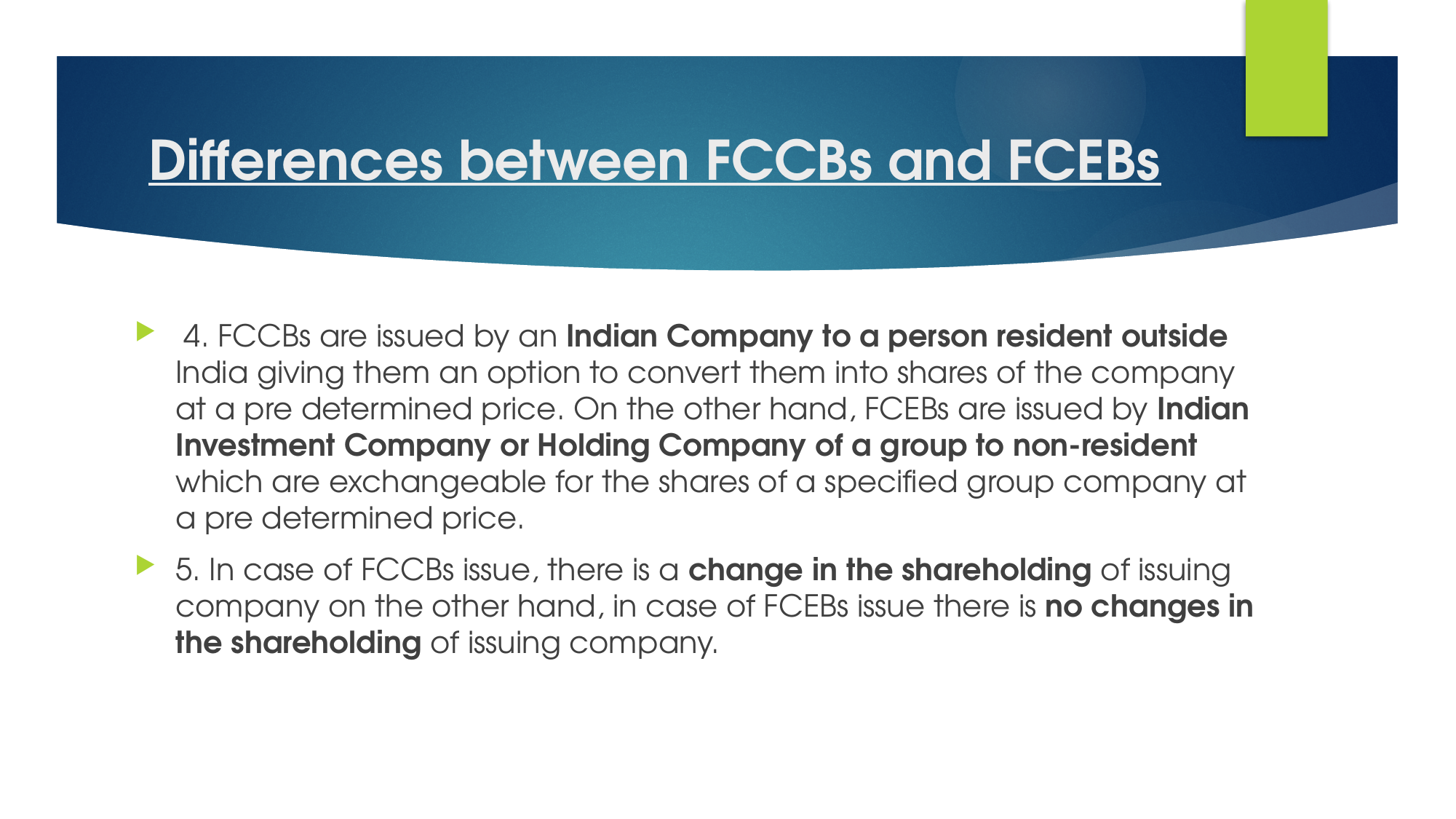

# Differences between FCCBs and FCEBs
 4. FCCBs are issued by an Indian Company to a person resident outside India giving them an option to convert them into shares of the company at a pre determined price. On the other hand, FCEBs are issued by Indian Investment Company or Holding Company of a group to non-resident which are exchangeable for the shares of a specified group company at a pre determined price.
5. In case of FCCBs issue, there is a change in the shareholding of issuing company on the other hand, in case of FCEBs issue there is no changes in the shareholding of issuing company.